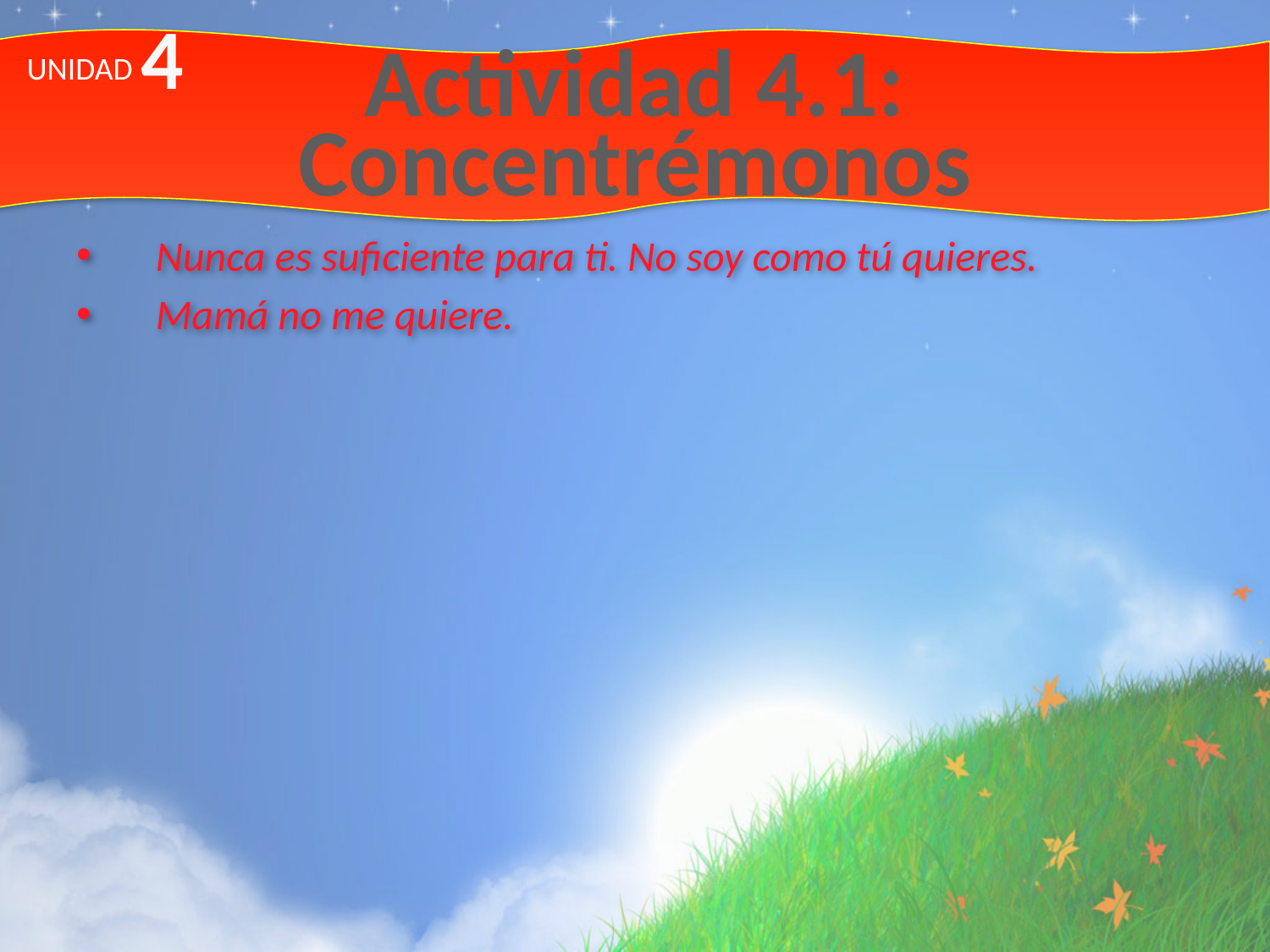

4

UNIDAD
# Actividad 4.1: Concentrémonos
Nunca es suficiente para ti. No soy como tú quieres.
Mamá no me quiere.